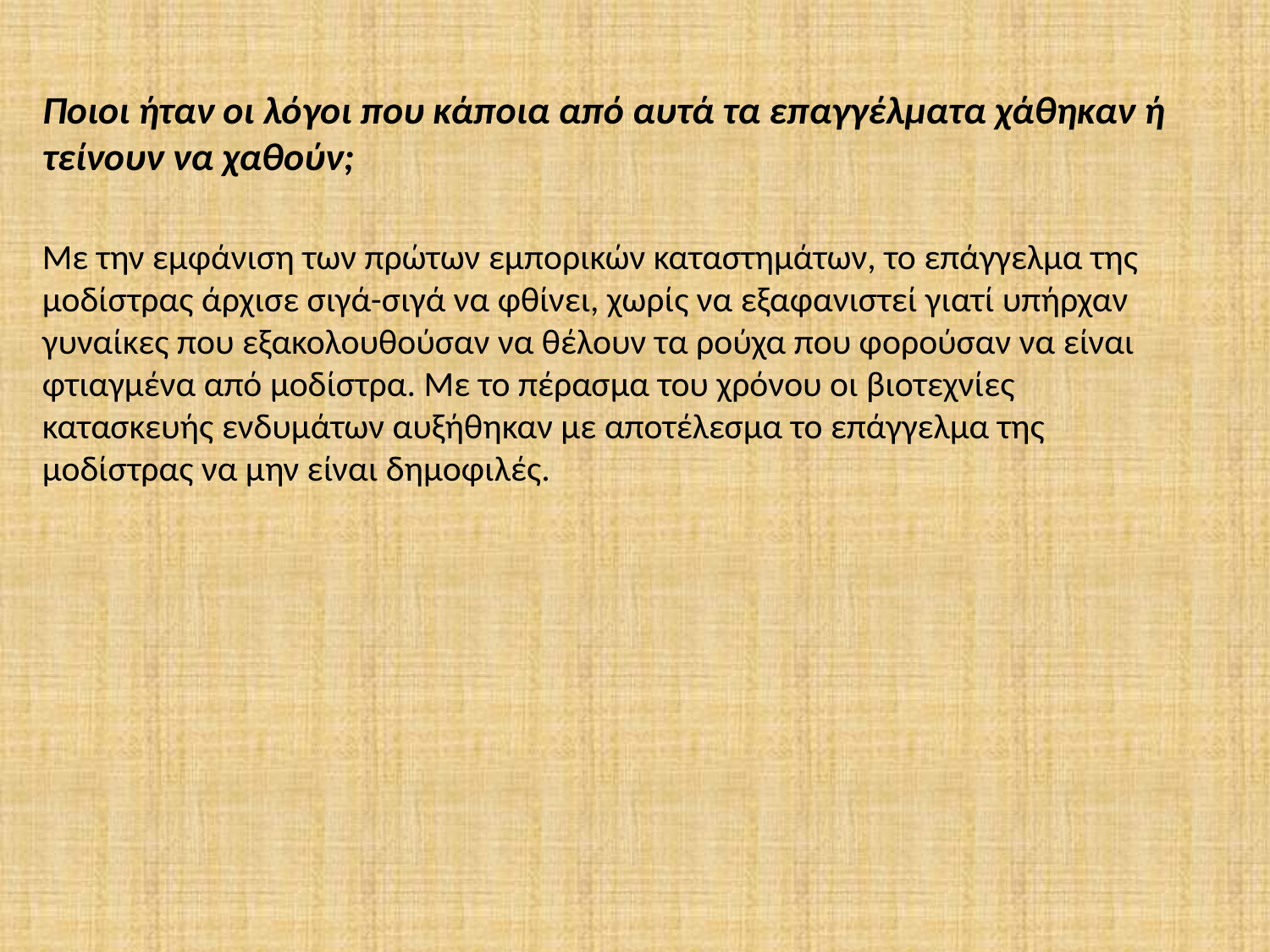

Ποιοι ήταν οι λόγοι που κάποια από αυτά τα επαγγέλματα χάθηκαν ή τείνουν να χαθούν;

Με την εμφάνιση των πρώτων εμπορικών καταστημάτων, το επάγγελμα της μοδίστρας άρχισε σιγά-σιγά να φθίνει, χωρίς να εξαφανιστεί γιατί υπήρχαν γυναίκες που εξακολουθούσαν να θέλουν τα ρούχα που φορούσαν να είναι φτιαγμένα από μοδίστρα. Με το πέρασμα του χρόνου οι βιοτεχνίες κατασκευής ενδυμάτων αυξήθηκαν με αποτέλεσμα το επάγγελμα της μοδίστρας να μην είναι δημοφιλές.